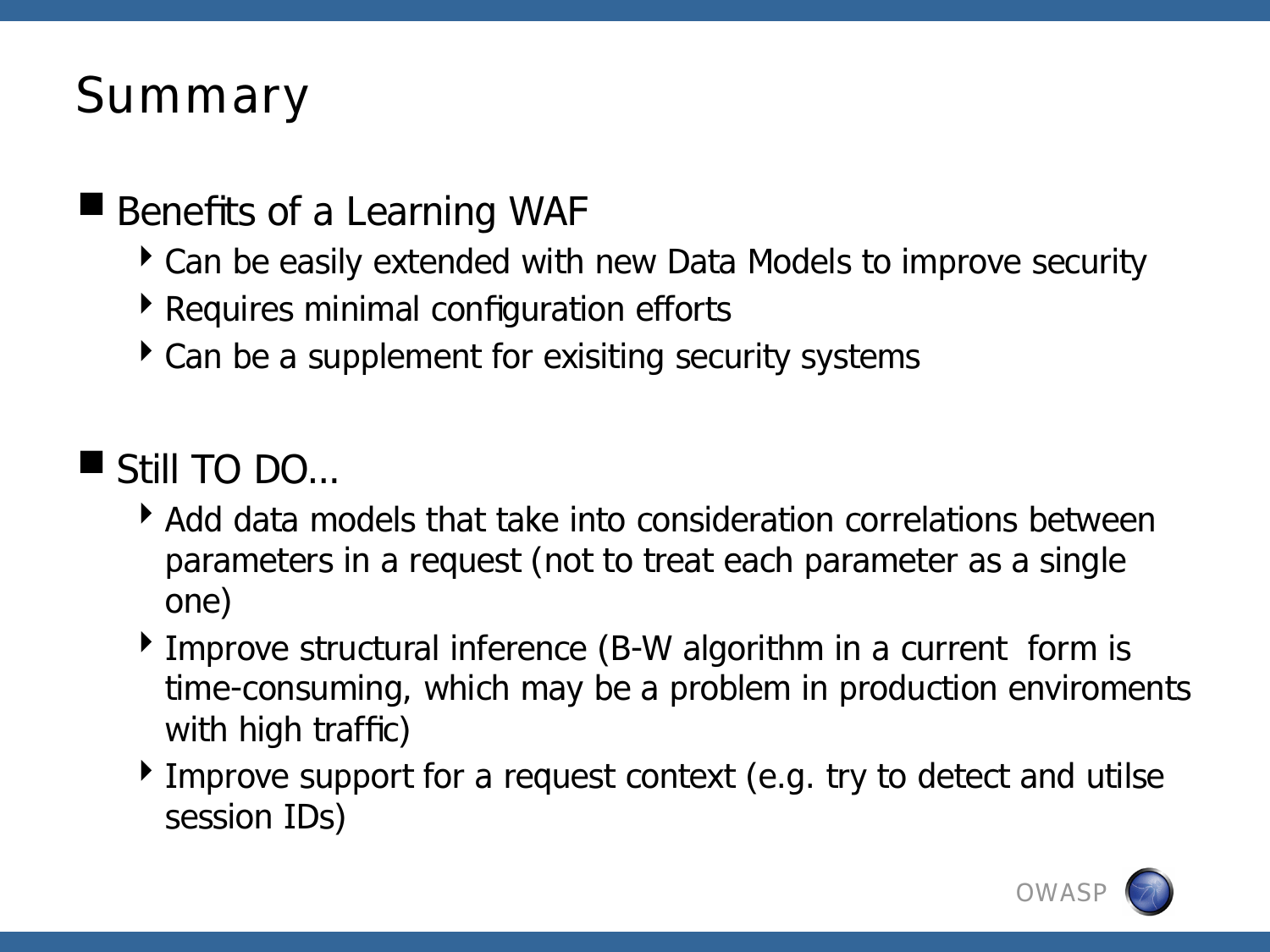

# Summary
Benefits of a Learning WAF
Can be easily extended with new Data Models to improve security
Requires minimal configuration efforts
Can be a supplement for exisiting security systems

Still TO DO…
Add data models that take into consideration correlations between parameters in a request (not to treat each parameter as a single one)
Improve structural inference (B-W algorithm in a current  form is time-consuming, which may be a problem in production enviroments with high traffic)
Improve support for a request context (e.g. try to detect and utilse session IDs)